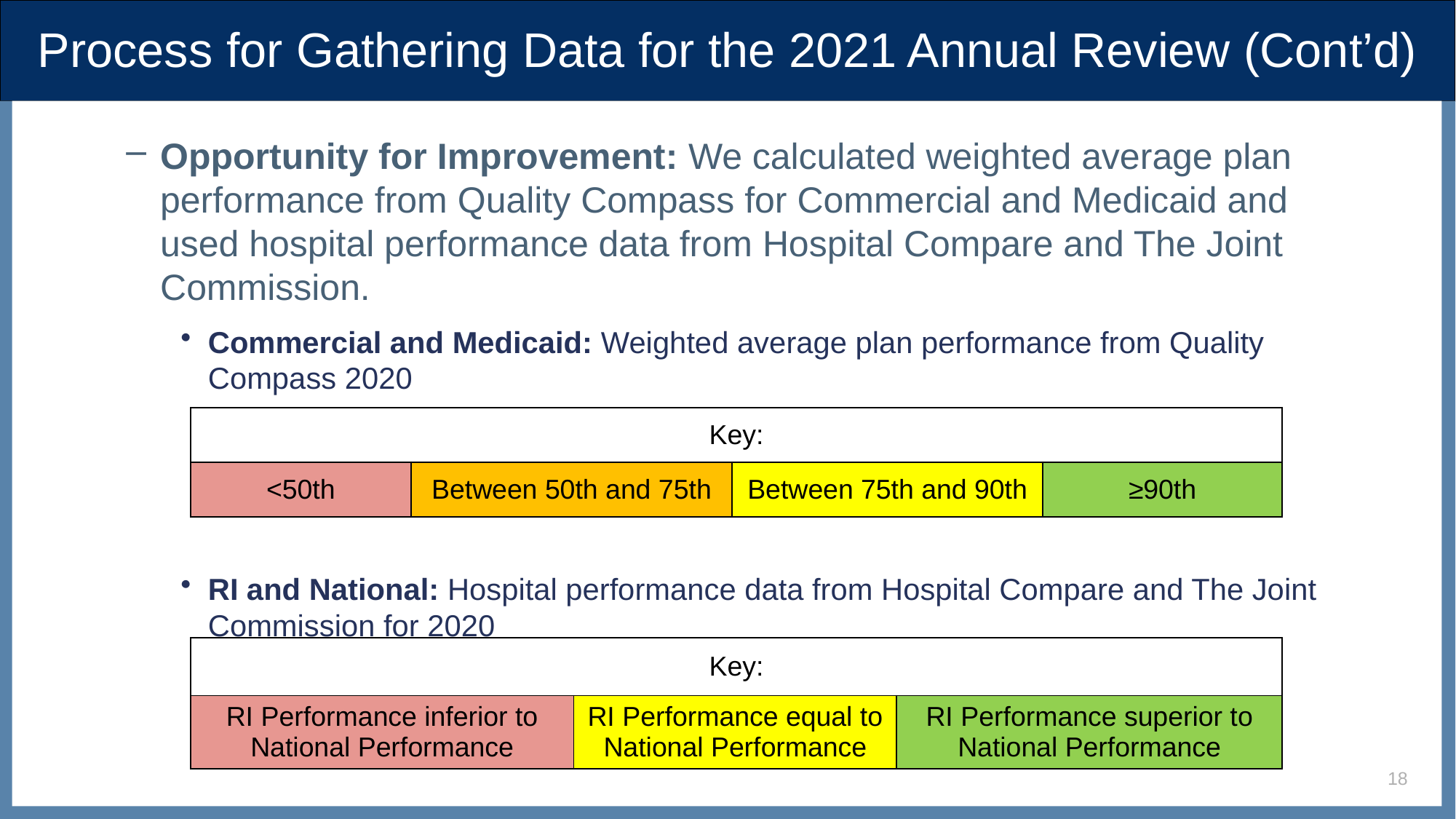

# Process for Gathering Data for the 2021 Annual Review (Cont’d)
Opportunity for Improvement: We calculated weighted average plan performance from Quality Compass for Commercial and Medicaid and used hospital performance data from Hospital Compare and The Joint Commission.
Commercial and Medicaid: Weighted average plan performance from Quality Compass 2020

RI and National: Hospital performance data from Hospital Compare and The Joint Commission for 2020

| Key:​ |  |  |  |
| --- | --- | --- | --- |
| <50th | Between 50th and 75th​ | Between 75th and 90th​ | ≥90th​ |
| Key:​ |  |  |
| --- | --- | --- |
| RI Performance inferior to National Performance | RI Performance equal to National Performance | RI Performance superior to National Performance |
18